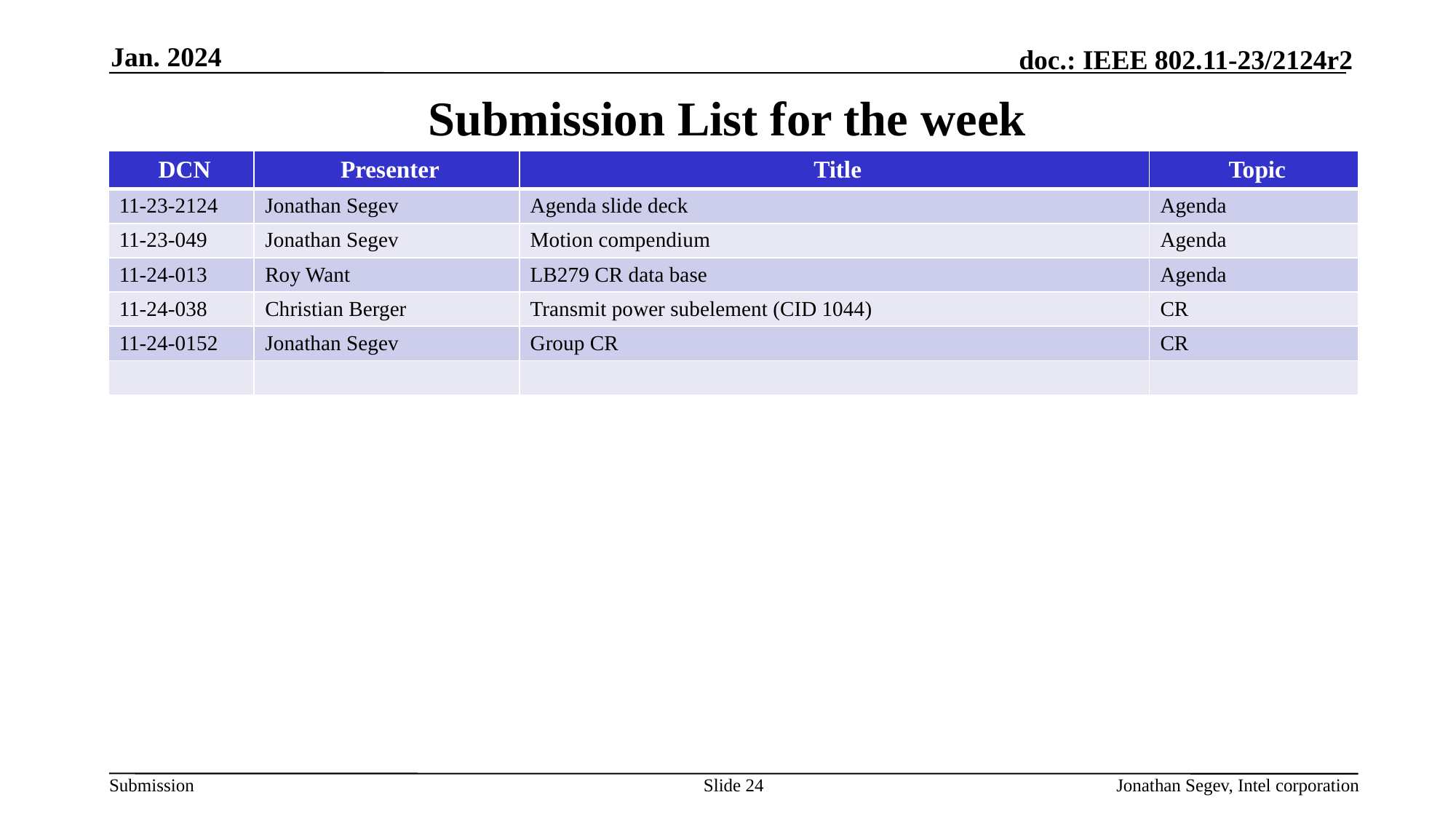

Jan. 2024
# Submission List for the week
| DCN | Presenter | Title | Topic |
| --- | --- | --- | --- |
| 11-23-2124 | Jonathan Segev | Agenda slide deck | Agenda |
| 11-23-049 | Jonathan Segev | Motion compendium | Agenda |
| 11-24-013 | Roy Want | LB279 CR data base | Agenda |
| 11-24-038 | Christian Berger | Transmit power subelement (CID 1044) | CR |
| 11-24-0152 | Jonathan Segev | Group CR | CR |
|  |  |  |  |
Slide 24
Jonathan Segev, Intel corporation